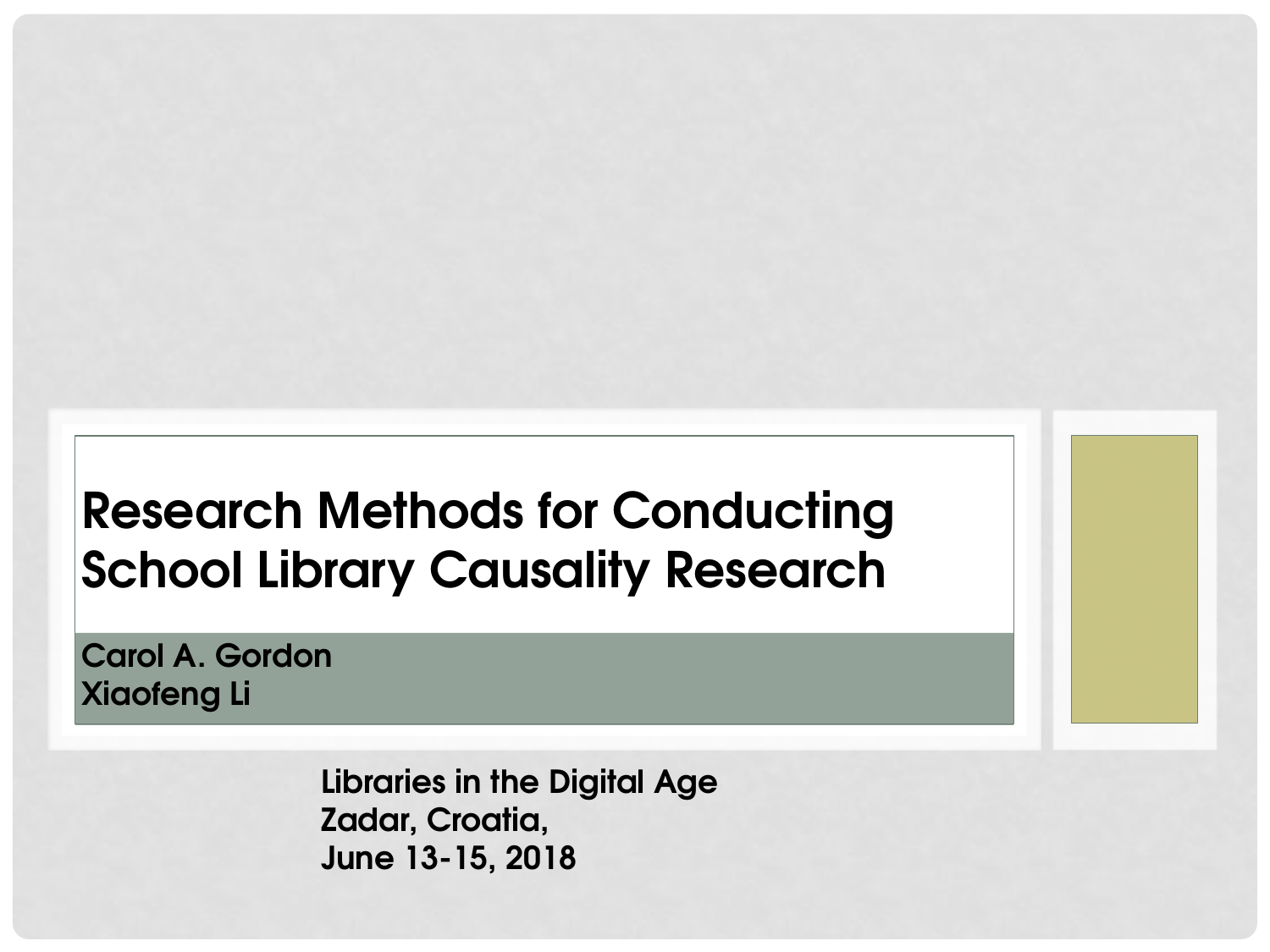

Research Methods for Conducting
School Library Causality Research

Carol A. Gordon
Xiaofeng Li

Libraries in the Digital Age
Zadar, Croatia,
June 13-15, 2018